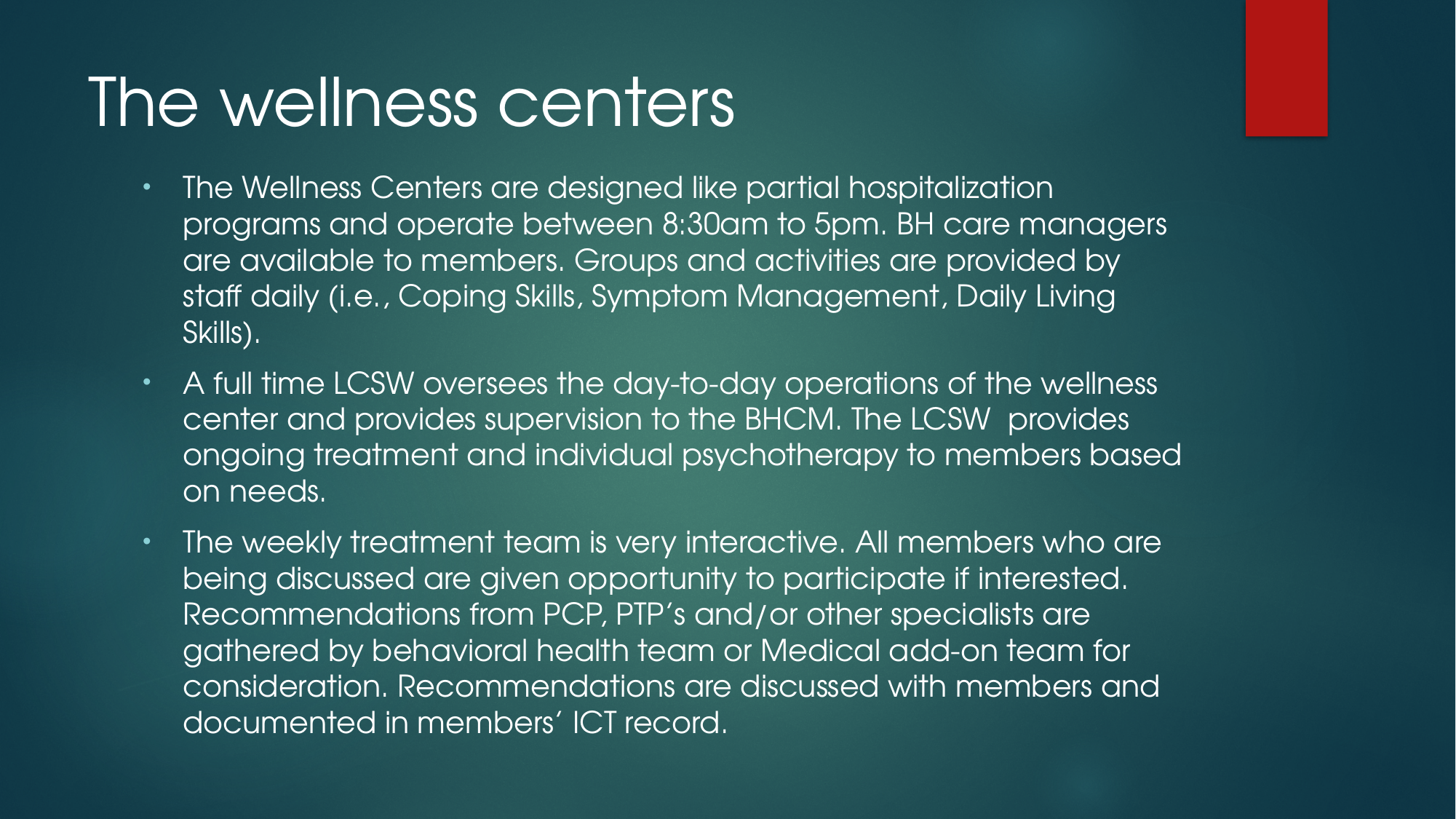

# The wellness centers
The Wellness Centers are designed like partial hospitalization programs and operate between 8:30am to 5pm. BH care managers are available to members. Groups and activities are provided by staff daily (i.e., Coping Skills, Symptom Management, Daily Living Skills).
A full time LCSW oversees the day-to-day operations of the wellness center and provides supervision to the BHCM. The LCSW  provides ongoing treatment and individual psychotherapy to members based on needs.
The weekly treatment team is very interactive. All members who are being discussed are given opportunity to participate if interested. Recommendations from PCP, PTP’s and/or other specialists are gathered by behavioral health team or Medical add-on team for consideration. Recommendations are discussed with members and documented in members’ ICT record.